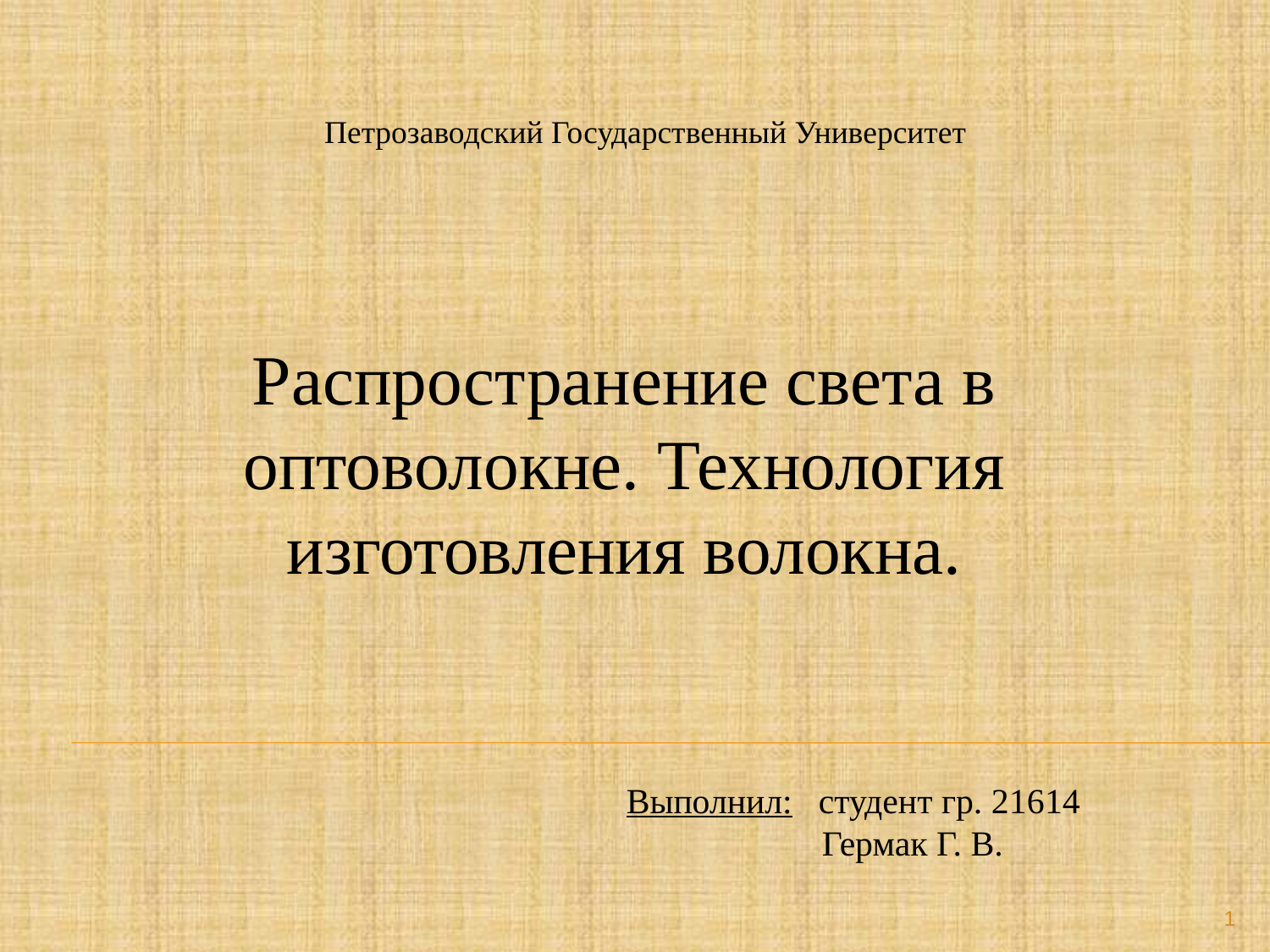

Петрозаводский Государственный Университет
Распространение света в оптоволокне. Технология изготовления волокна.
Выполнил:   студент гр. 21614
                      Гермак Г. В.
1